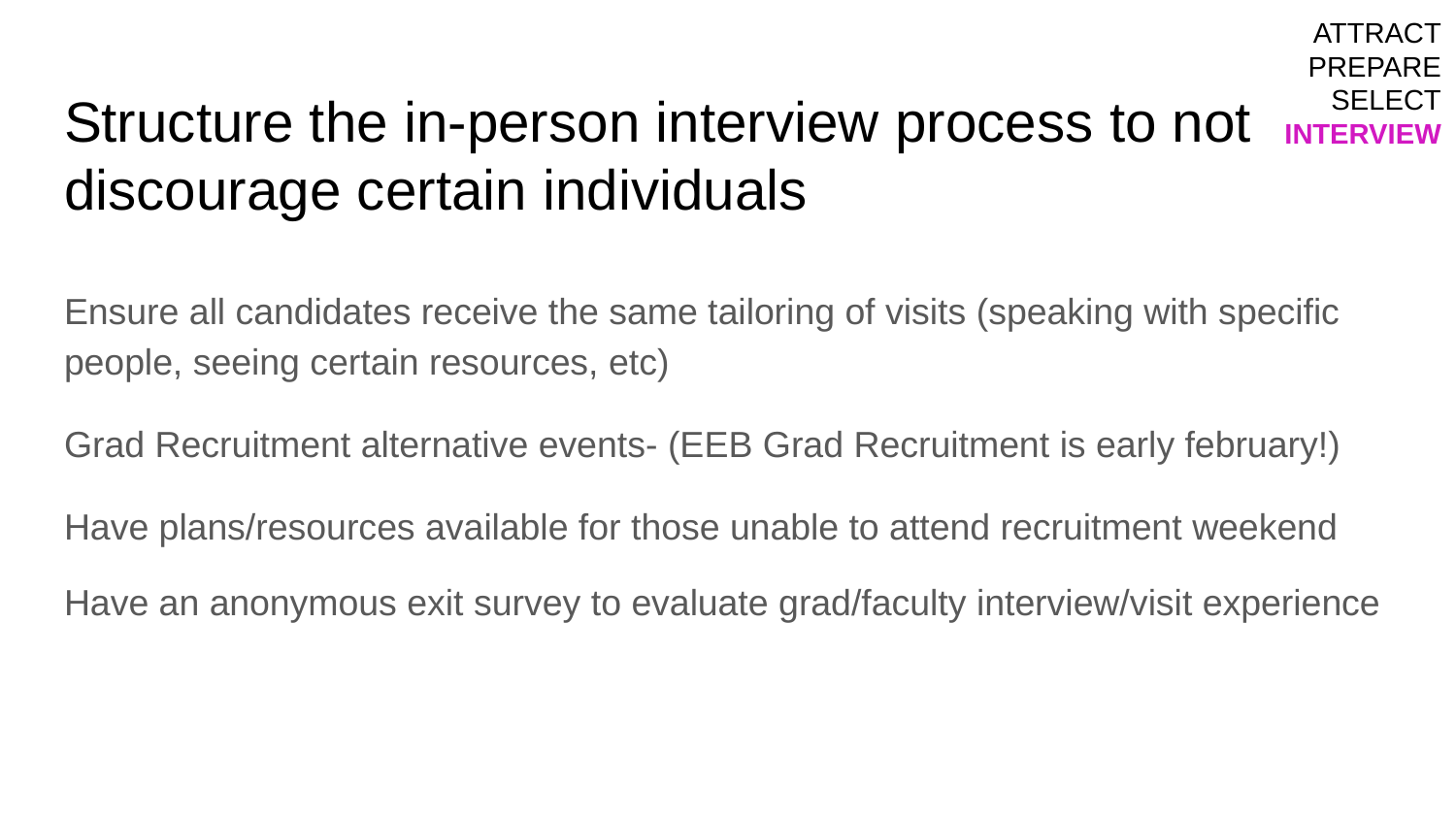

ATTRACT
PREPARE
SELECT
INTERVIEW
# Structure the in-person interview process to not discourage certain individuals

Ensure all candidates receive the same tailoring of visits (speaking with specific people, seeing certain resources, etc)
Grad Recruitment alternative events- (EEB Grad Recruitment is early february!)
Have plans/resources available for those unable to attend recruitment weekend
Have an anonymous exit survey to evaluate grad/faculty interview/visit experience